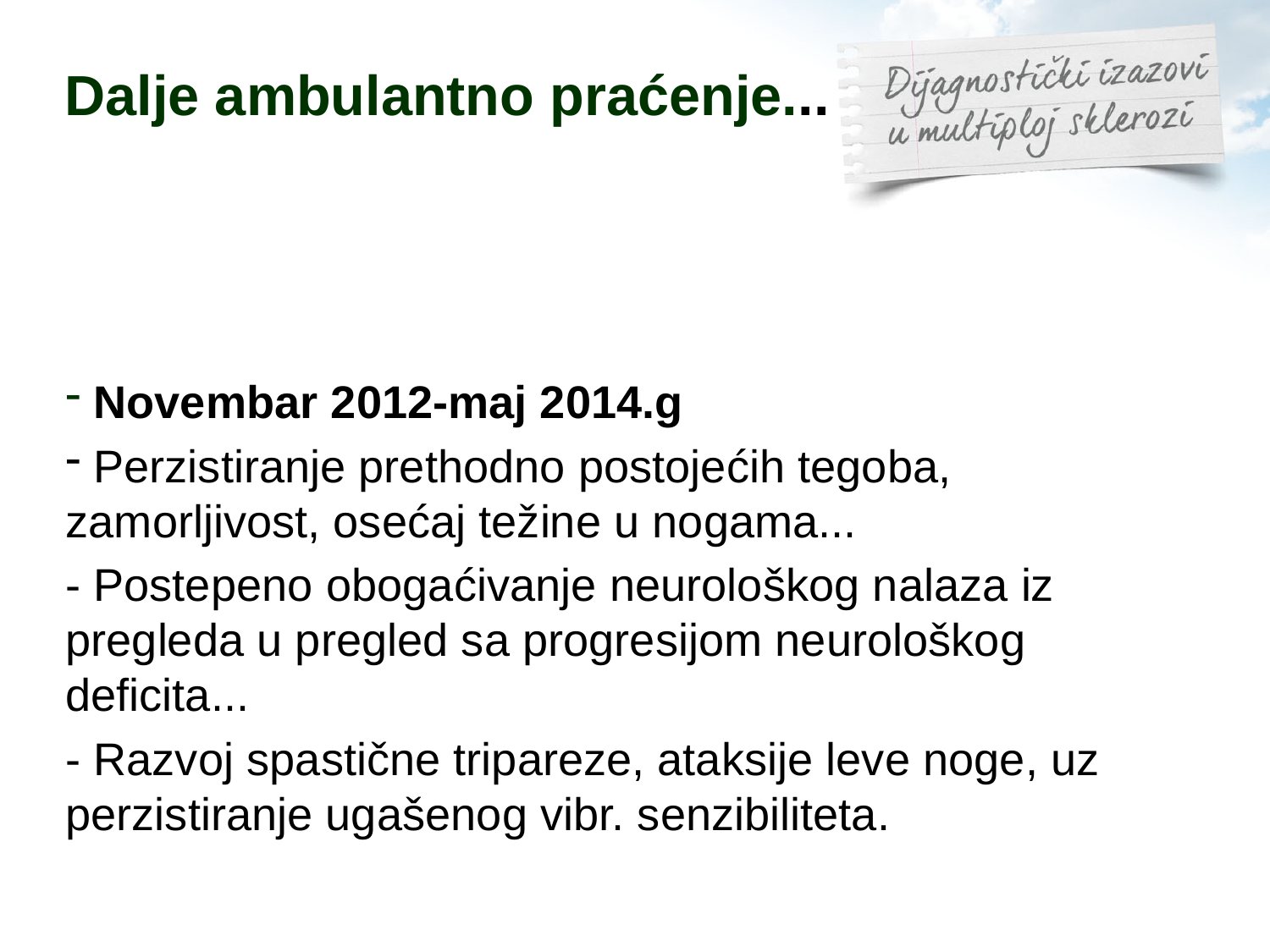

Dalje ambulantno praćenje...
 Novembar 2012-maj 2014.g
 Perzistiranje prethodno postojećih tegoba, zamorljivost, osećaj težine u nogama...
- Postepeno obogaćivanje neurološkog nalaza iz pregleda u pregled sa progresijom neurološkog deficita...
- Razvoj spastične tripareze, ataksije leve noge, uz perzistiranje ugašenog vibr. senzibiliteta.